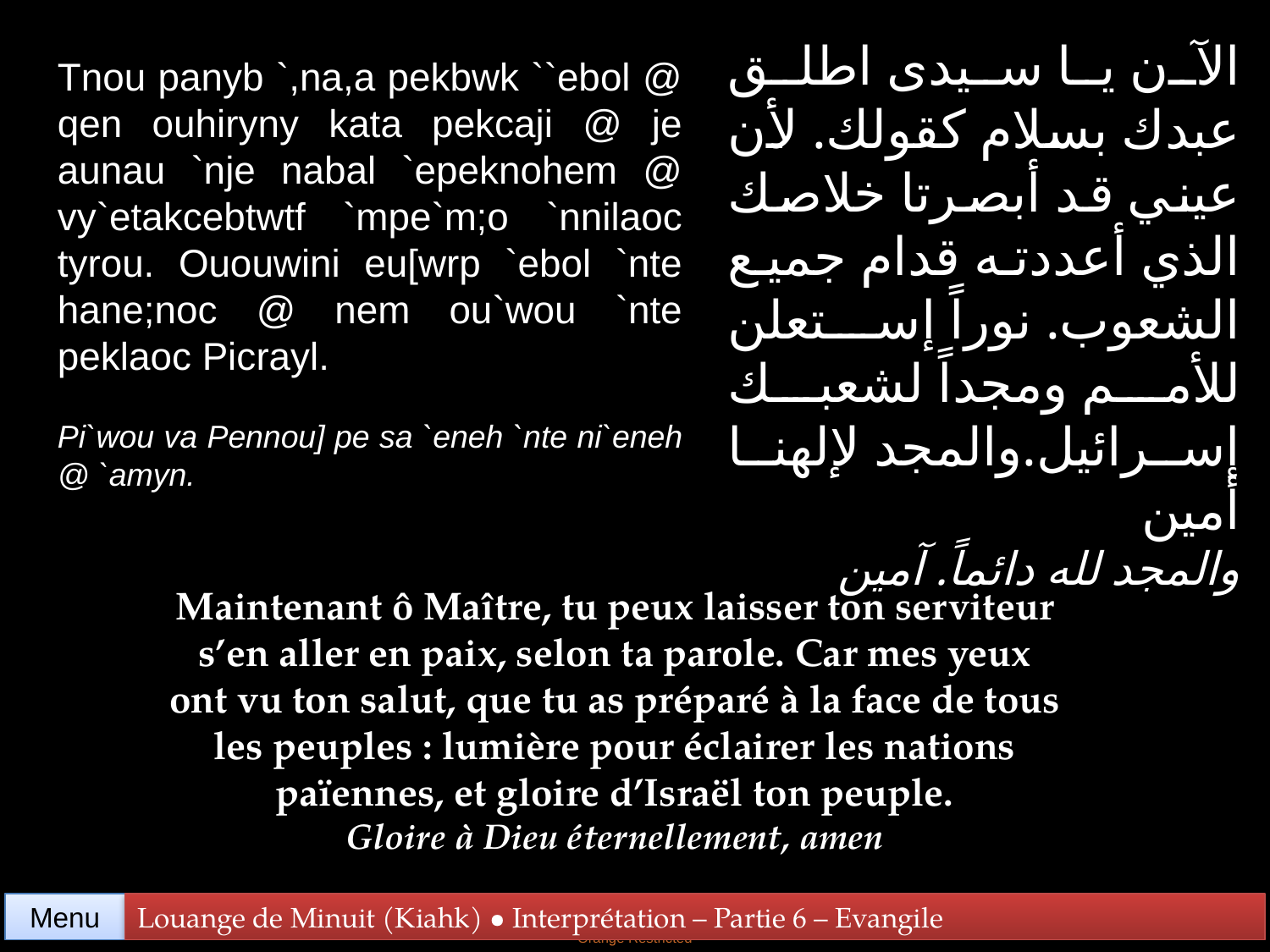

الآن يا سيدى اطلق عبدك بسلام كقولك. لأن عيني قد أبصرتا خلاصك الذي أعددته قدام جميع الشعوب. نوراً إستعلن للأمم ومجداً لشعبك إسرائيل.والمجد لإلهنا أمين
والمجد لله دائماً. آمين

Tnou panyb `,na,a pekbwk ``ebol @ qen ouhiryny kata pekcaji @ je aunau `nje nabal `epeknohem @ vy`etakcebtwtf `mpe`m;o `nnilaoc tyrou. Ououwini eu[wrp `ebol `nte hane;noc @ nem ou`wou `nte peklaoc Picrayl.

Pi`wou va Pennou] pe sa `eneh `nte ni`eneh @ `amyn.
Maintenant ô Maître, tu peux laisser ton serviteur s’en aller en paix, selon ta parole. Car mes yeux ont vu ton salut, que tu as préparé à la face de tous les peuples : lumière pour éclairer les nations païennes, et gloire d’Israël ton peuple.
Gloire à Dieu éternellement, amen
Menu
Louange de Minuit (Kiahk) • Interprétation – Partie 6 – Evangile